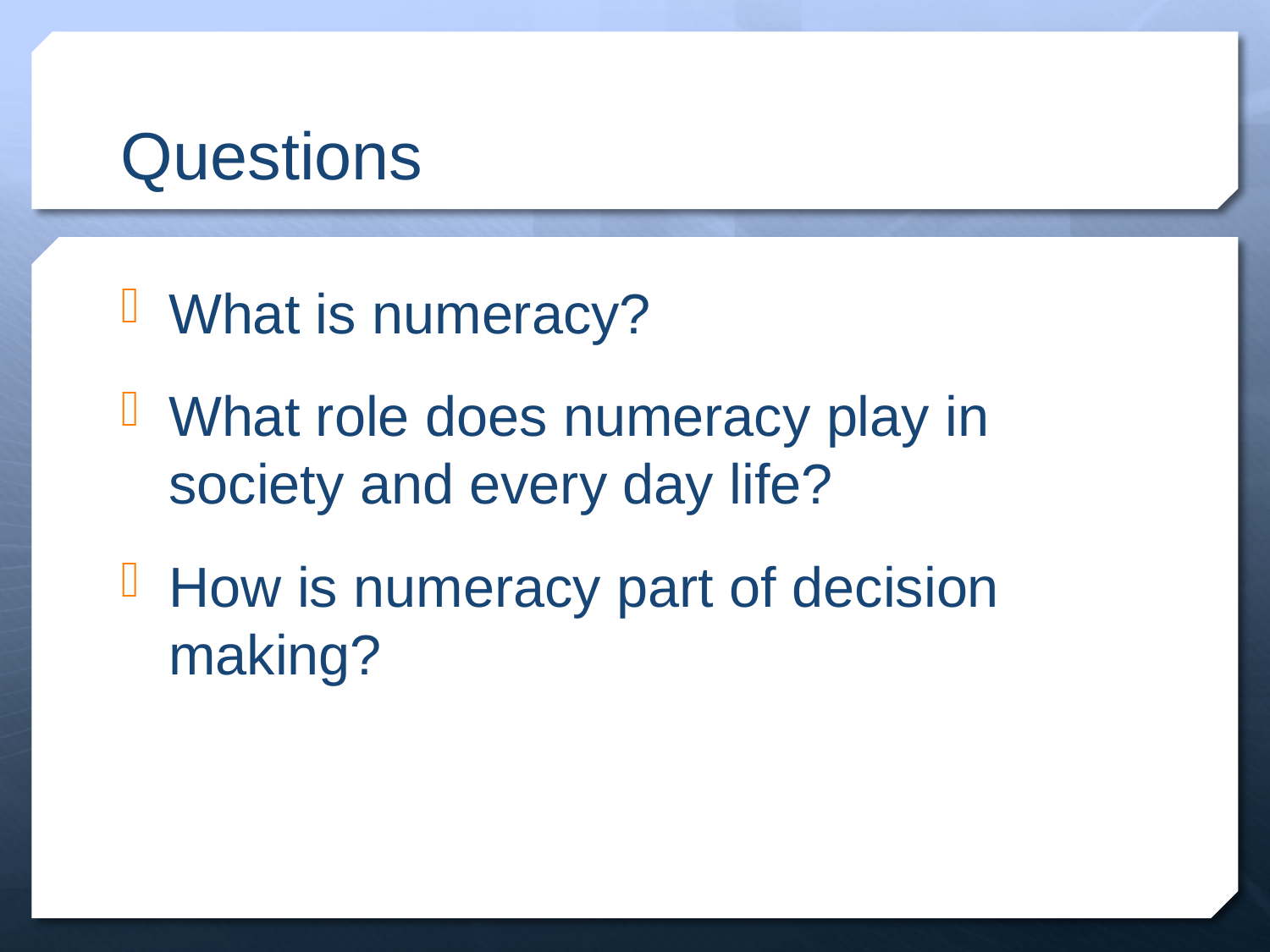

# Questions
What is numeracy?
What role does numeracy play in society and every day life?
How is numeracy part of decision making?